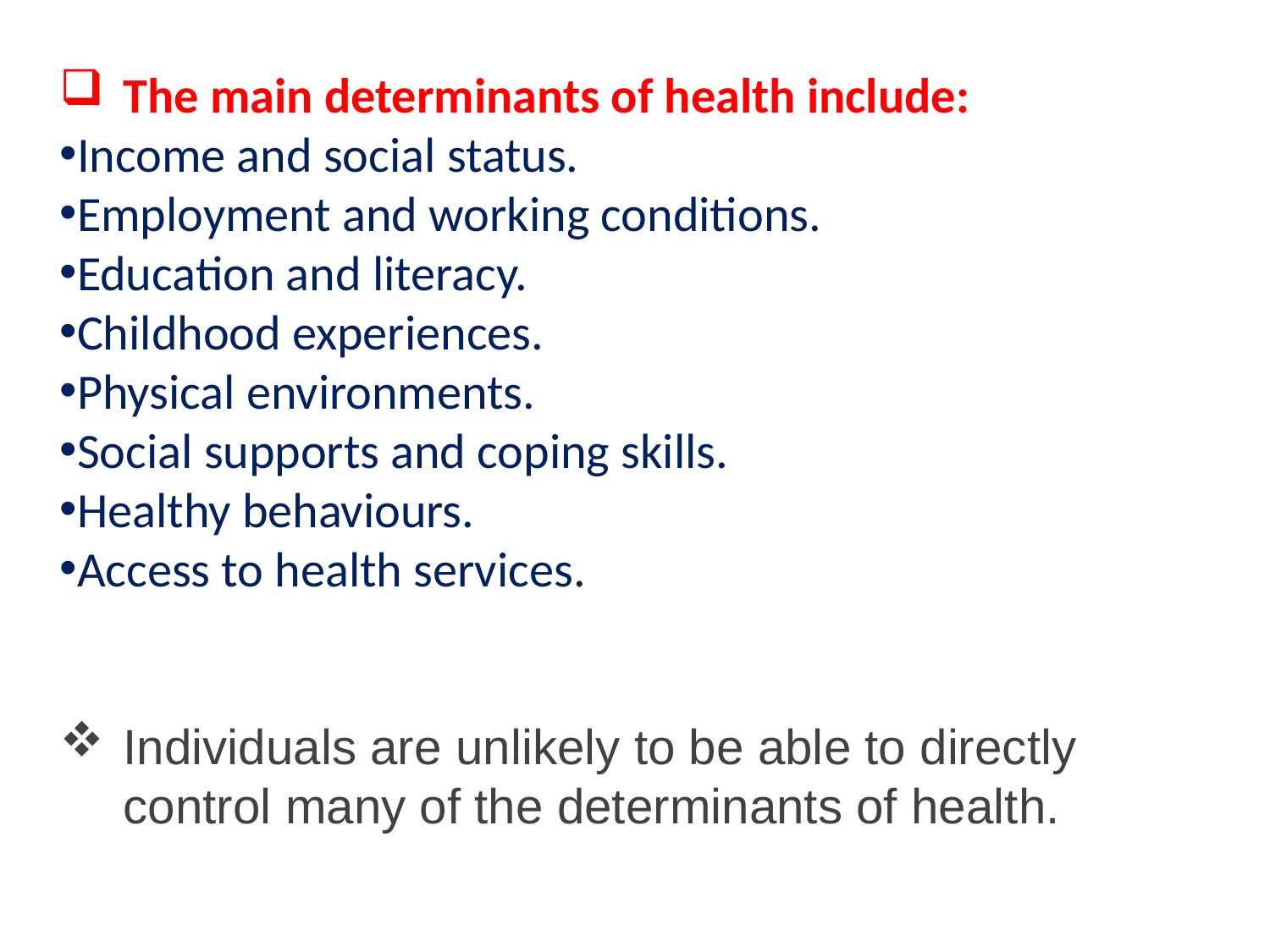

The main determinants of health include:
Income and social status.
Employment and working conditions.
Education and literacy.
Childhood experiences.
Physical environments.
Social supports and coping skills.
Healthy behaviours.
Access to health services.

Individuals are unlikely to be able to directly control many of the determinants of health.